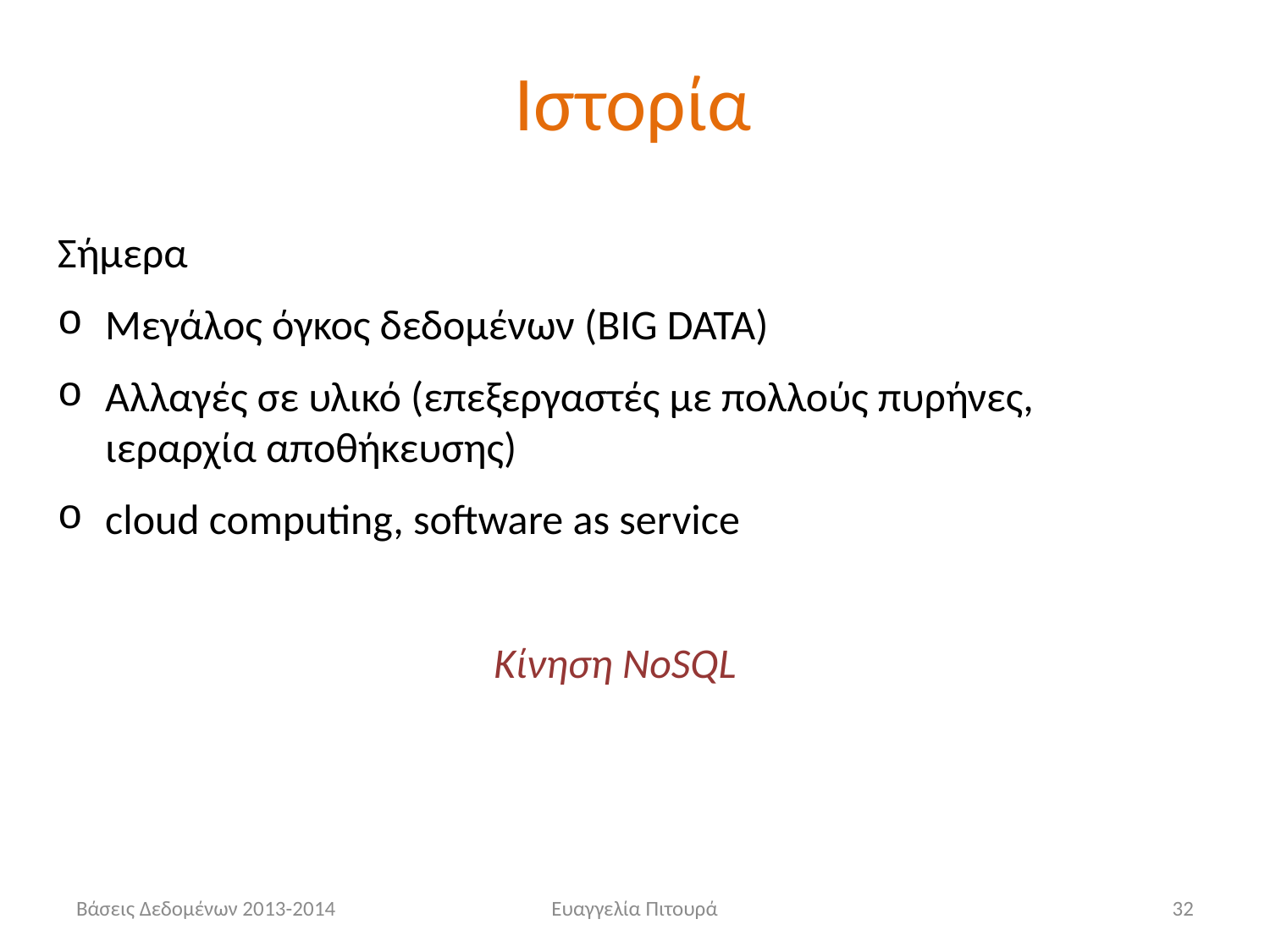

# Ιστορία
Σήμερα
Μεγάλος όγκος δεδομένων (BIG DATA)
Αλλαγές σε υλικό (επεξεργαστές με πολλούς πυρήνες, ιεραρχία αποθήκευσης)
cloud computing, software as service

Κίνηση NoSQL
Βάσεις Δεδομένων 2013-2014
Ευαγγελία Πιτουρά
32